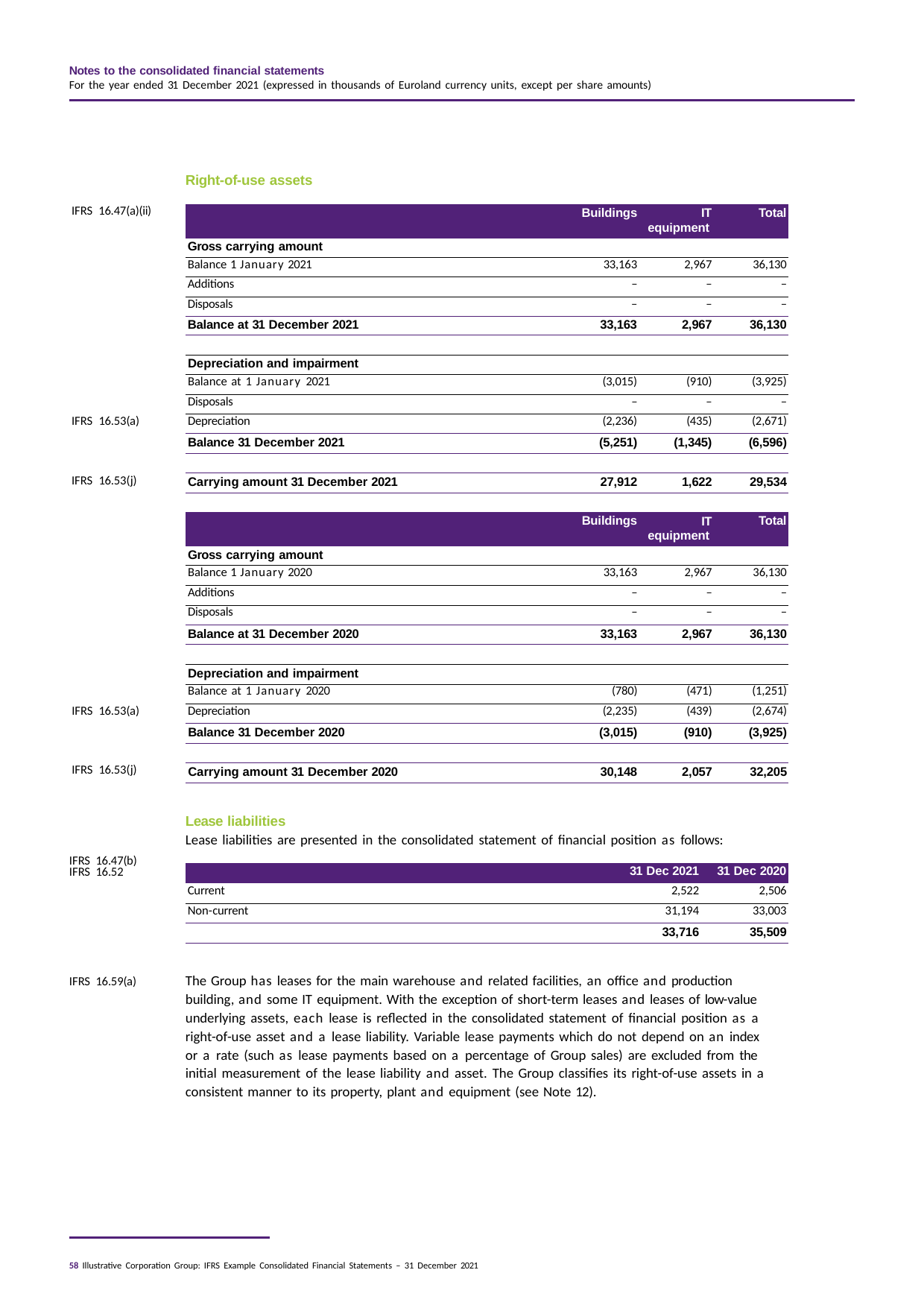

Notes to the consolidated financial statements
For the year ended 31 December 2021 (expressed in thousands of Euroland currency units, except per share amounts)

|  | Right-of-use assets |  |  |  |
| --- | --- | --- | --- | --- |
| IFRS 16.47(a)(ii) |  | Buildings | IT equipment | Total |
|  | Gross carrying amount |  |  |  |
|  | Balance 1 January 2021 | 33,163 | 2,967 | 36,130 |
|  | Additions | – | – | – |
|  | Disposals | – | – | – |
|  | Balance at 31 December 2021 | 33,163 | 2,967 | 36,130 |
|  |  |  |  |  |
|  | Depreciation and impairment |  |  |  |
|  | Balance at 1 January 2021 | (3,015) | (910) | (3,925) |
|  | Disposals | – | – | – |
| IFRS 16.53(a) | Depreciation | (2,236) | (435) | (2,671) |
|  | Balance 31 December 2021 | (5,251) | (1,345) | (6,596) |
|  |  |  |  |  |
| IFRS 16.53(j) | Carrying amount 31 December 2021 | 27,912 | 1,622 | 29,534 |
|  |  |  |  |  |
|  |  | Buildings | IT equipment | Total |
|  | Gross carrying amount |  |  |  |
|  | Balance 1 January 2020 | 33,163 | 2,967 | 36,130 |
|  | Additions | – | – | – |
|  | Disposals | – | – | – |
|  | Balance at 31 December 2020 | 33,163 | 2,967 | 36,130 |
|  |  |  |  |  |
|  | Depreciation and impairment |  |  |  |
|  | Balance at 1 January 2020 | (780) | (471) | (1,251) |
| IFRS 16.53(a) | Depreciation | (2,235) | (439) | (2,674) |
|  | Balance 31 December 2020 | (3,015) | (910) | (3,925) |
|  |  |  |  |  |
| IFRS 16.53(j) | Carrying amount 31 December 2020 | 30,148 | 2,057 | 32,205 |
Lease liabilities
Lease liabilities are presented in the consolidated statement of financial position as follows:
IFRS 16.47(b)
| IFRS 16.52 |  | 31 Dec 2021 | 31 Dec 2020 |
| --- | --- | --- | --- |
|  | Current | 2,522 | 2,506 |
|  | Non-current | 31,194 | 33,003 |
|  |  | 33,716 | 35,509 |
The Group has leases for the main warehouse and related facilities, an office and production building, and some IT equipment. With the exception of short-term leases and leases of low-value underlying assets, each lease is reflected in the consolidated statement of financial position as a right-of-use asset and a lease liability. Variable lease payments which do not depend on an index or a rate (such as lease payments based on a percentage of Group sales) are excluded from the initial measurement of the lease liability and asset. The Group classifies its right-of-use assets in a consistent manner to its property, plant and equipment (see Note 12).
IFRS 16.59(a)

58 Illustrative Corporation Group: IFRS Example Consolidated Financial Statements – 31 December 2021